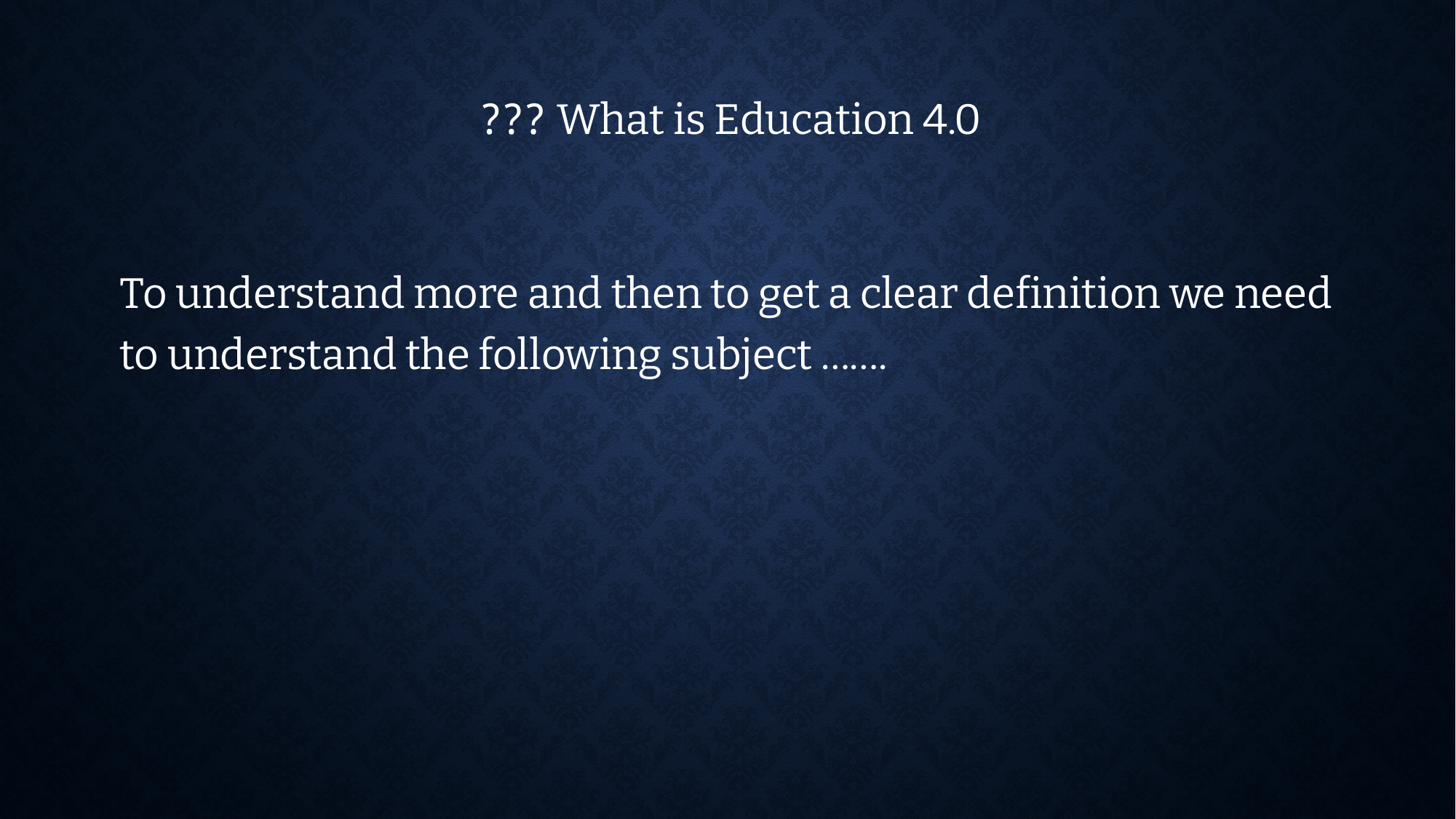

What is Education 4.0 ???
To understand more and then to get a clear definition we need to understand the following subject …….